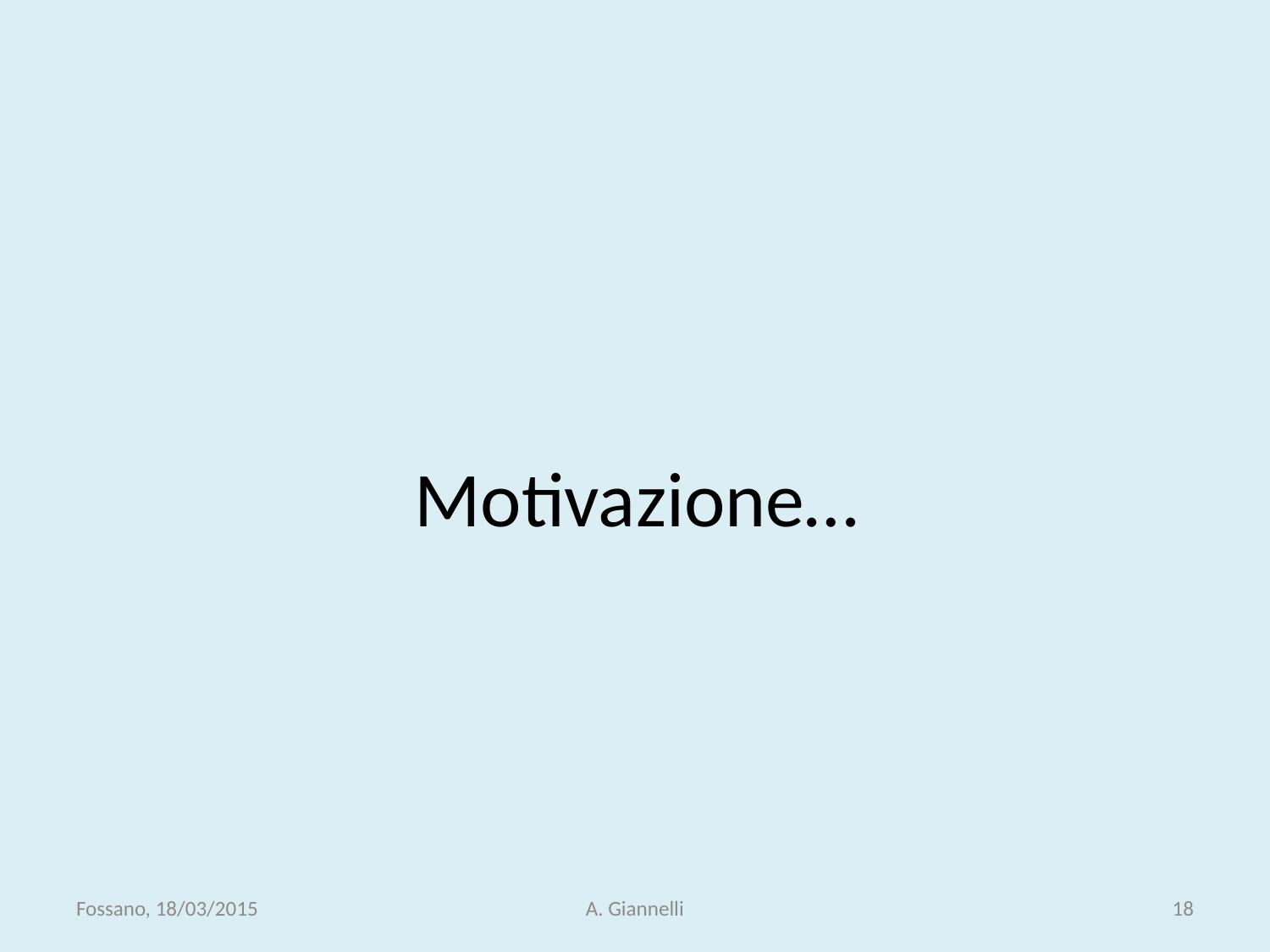

# Motivazione…
Fossano, 18/03/2015
A. Giannelli
18